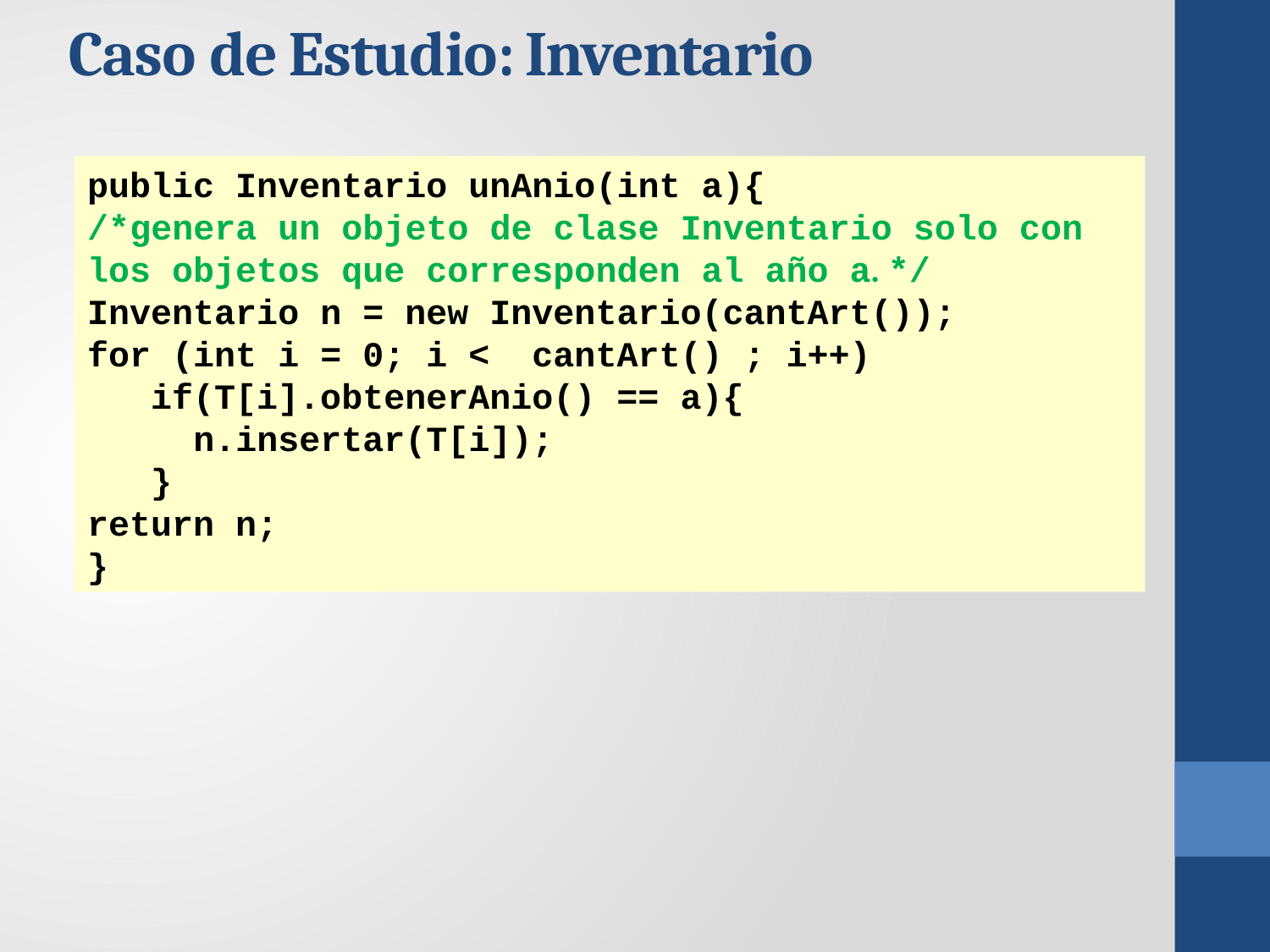

Caso de Estudio: Inventario
public Inventario unAnio(int a){
/*genera un objeto de clase Inventario solo con los objetos que corresponden al año a. */
Inventario n = new Inventario(cantArt());
for (int i = 0; i <  cantArt() ; i++)
   if(T[i].obtenerAnio() == a){
     n.insertar(T[i]);
   }
return n;
}